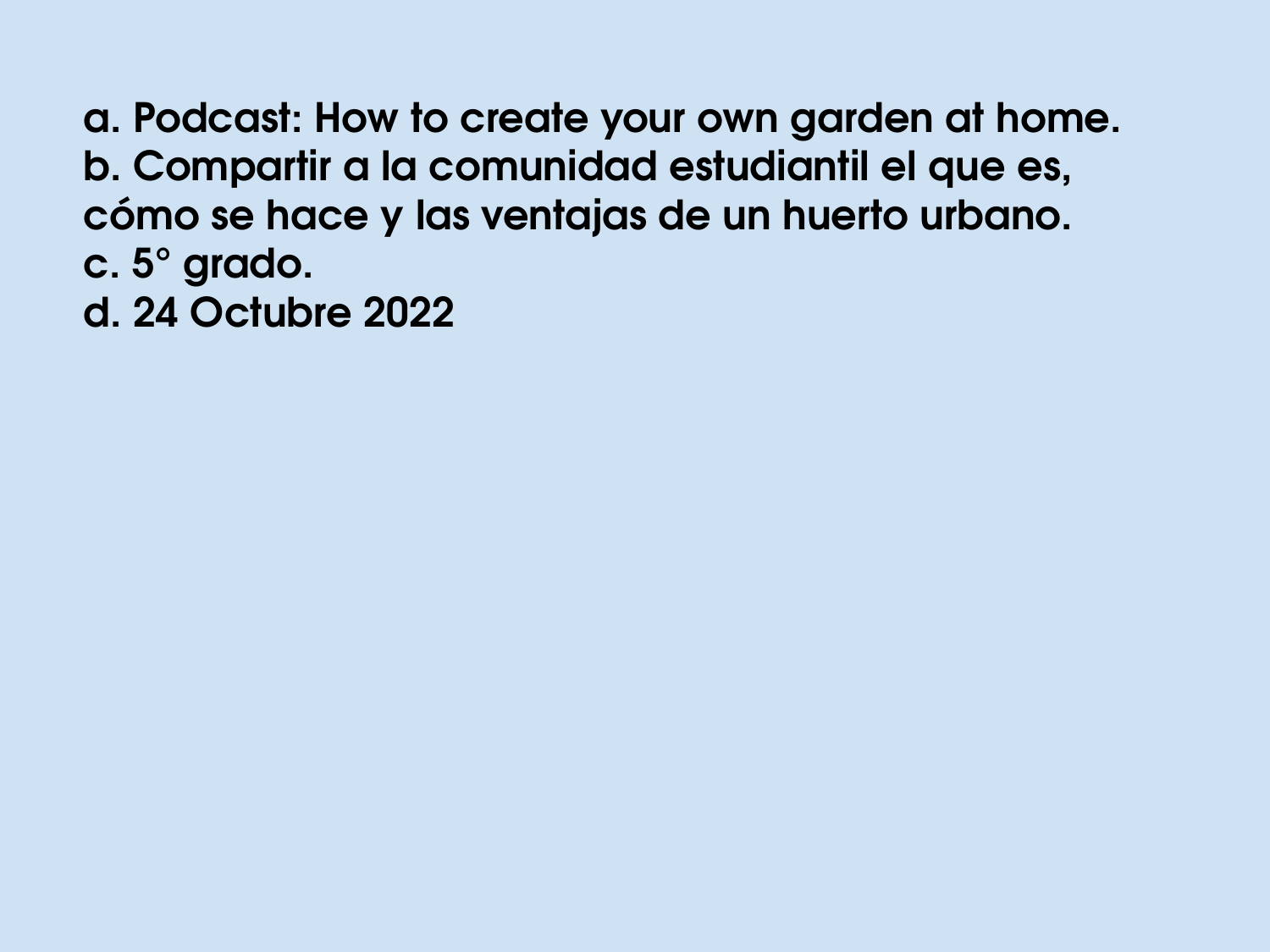

a. Podcast: How to create your own garden at home.
b. Compartir a la comunidad estudiantil el que es, cómo se hace y las ventajas de un huerto urbano.
c. 5° grado.
d. 24 Octubre 2022